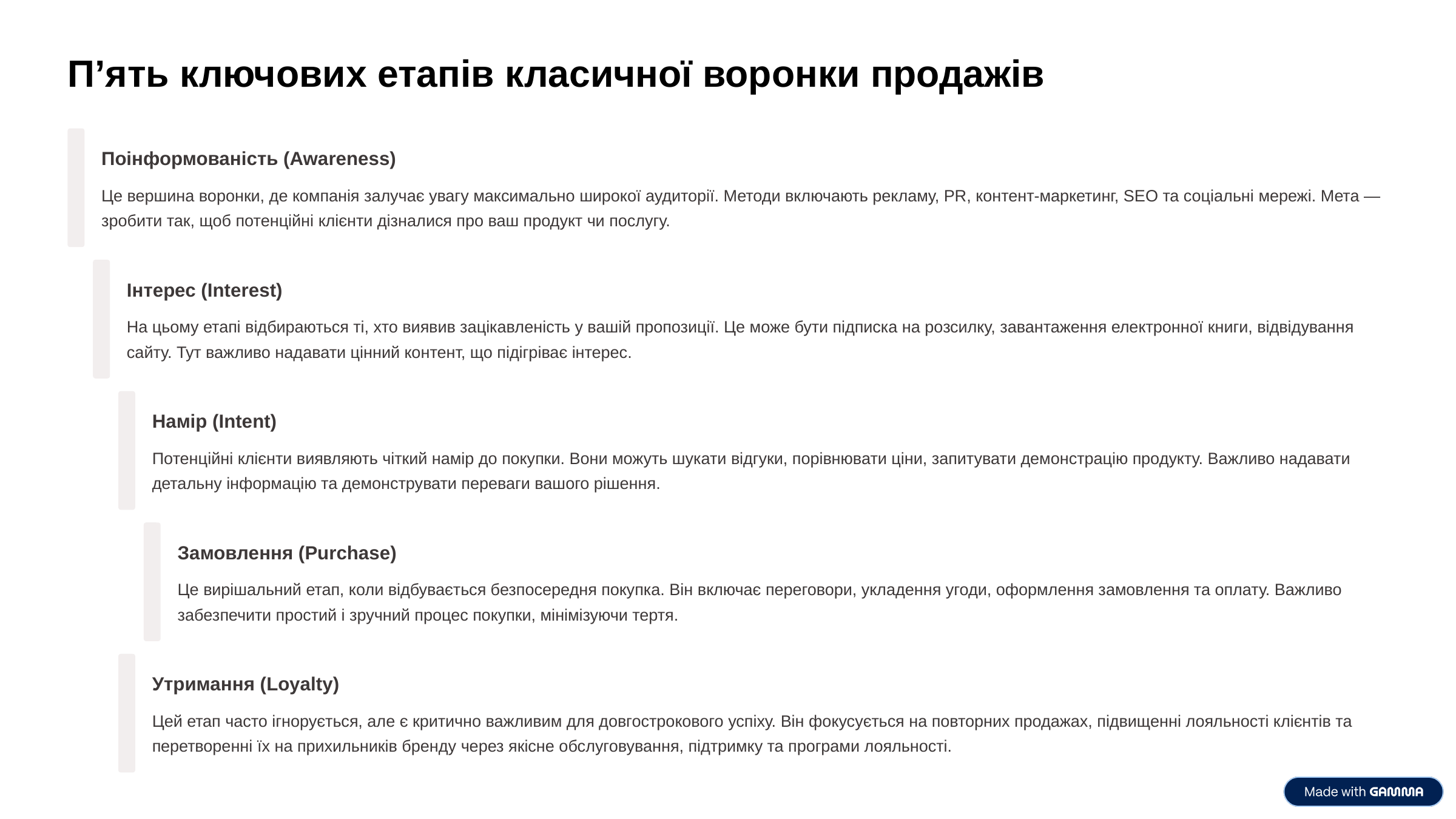

П’ять ключових етапів класичної воронки продажів

Поінформованість (Awareness)
Це вершина воронки, де компанія залучає увагу максимально широкої аудиторії. Методи включають рекламу, PR, контент-маркетинг, SEO та соціальні мережі. Мета — зробити так, щоб потенційні клієнти дізналися про ваш продукт чи послугу.

Інтерес (Interest)
На цьому етапі відбираються ті, хто виявив зацікавленість у вашій пропозиції. Це може бути підписка на розсилку, завантаження електронної книги, відвідування сайту. Тут важливо надавати цінний контент, що підігріває інтерес.

Намір (Intent)
Потенційні клієнти виявляють чіткий намір до покупки. Вони можуть шукати відгуки, порівнювати ціни, запитувати демонстрацію продукту. Важливо надавати детальну інформацію та демонструвати переваги вашого рішення.

Замовлення (Purchase)
Це вирішальний етап, коли відбувається безпосередня покупка. Він включає переговори, укладення угоди, оформлення замовлення та оплату. Важливо забезпечити простий і зручний процес покупки, мінімізуючи тертя.

Утримання (Loyalty)
Цей етап часто ігнорується, але є критично важливим для довгострокового успіху. Він фокусується на повторних продажах, підвищенні лояльності клієнтів та перетворенні їх на прихильників бренду через якісне обслуговування, підтримку та програми лояльності.